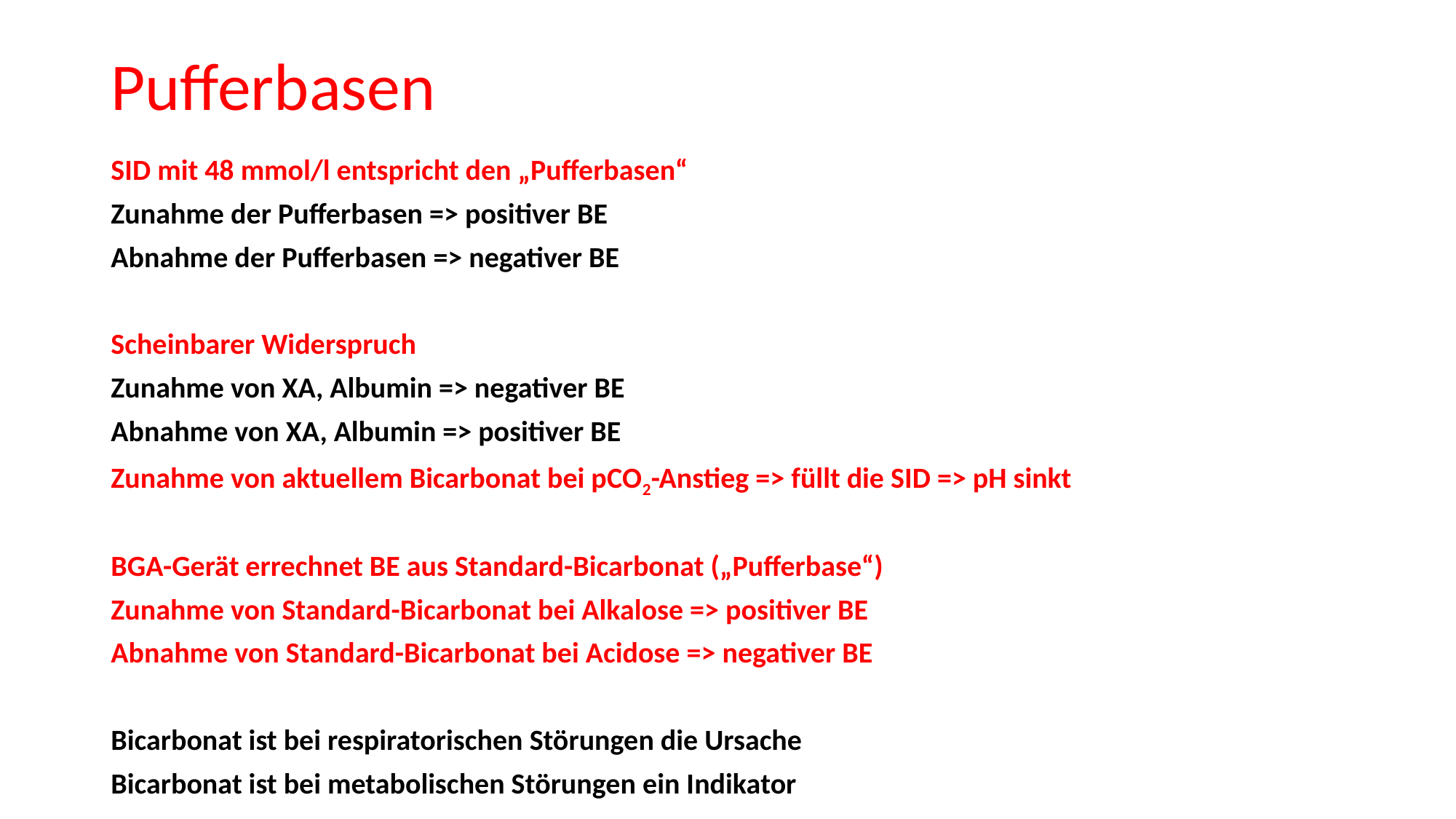

# Pufferbasen
SID mit 48 mmol/l entspricht den „Pufferbasen“
Zunahme der Pufferbasen => positiver BE
Abnahme der Pufferbasen => negativer BE

Scheinbarer Widerspruch
Zunahme von XA, Albumin => negativer BE
Abnahme von XA, Albumin => positiver BE
Zunahme von aktuellem Bicarbonat bei pCO2-Anstieg => füllt die SID => pH sinkt

BGA-Gerät errechnet BE aus Standard-Bicarbonat („Pufferbase“)
Zunahme von Standard-Bicarbonat bei Alkalose => positiver BE
Abnahme von Standard-Bicarbonat bei Acidose => negativer BE

Bicarbonat ist bei respiratorischen Störungen die Ursache
Bicarbonat ist bei metabolischen Störungen ein Indikator